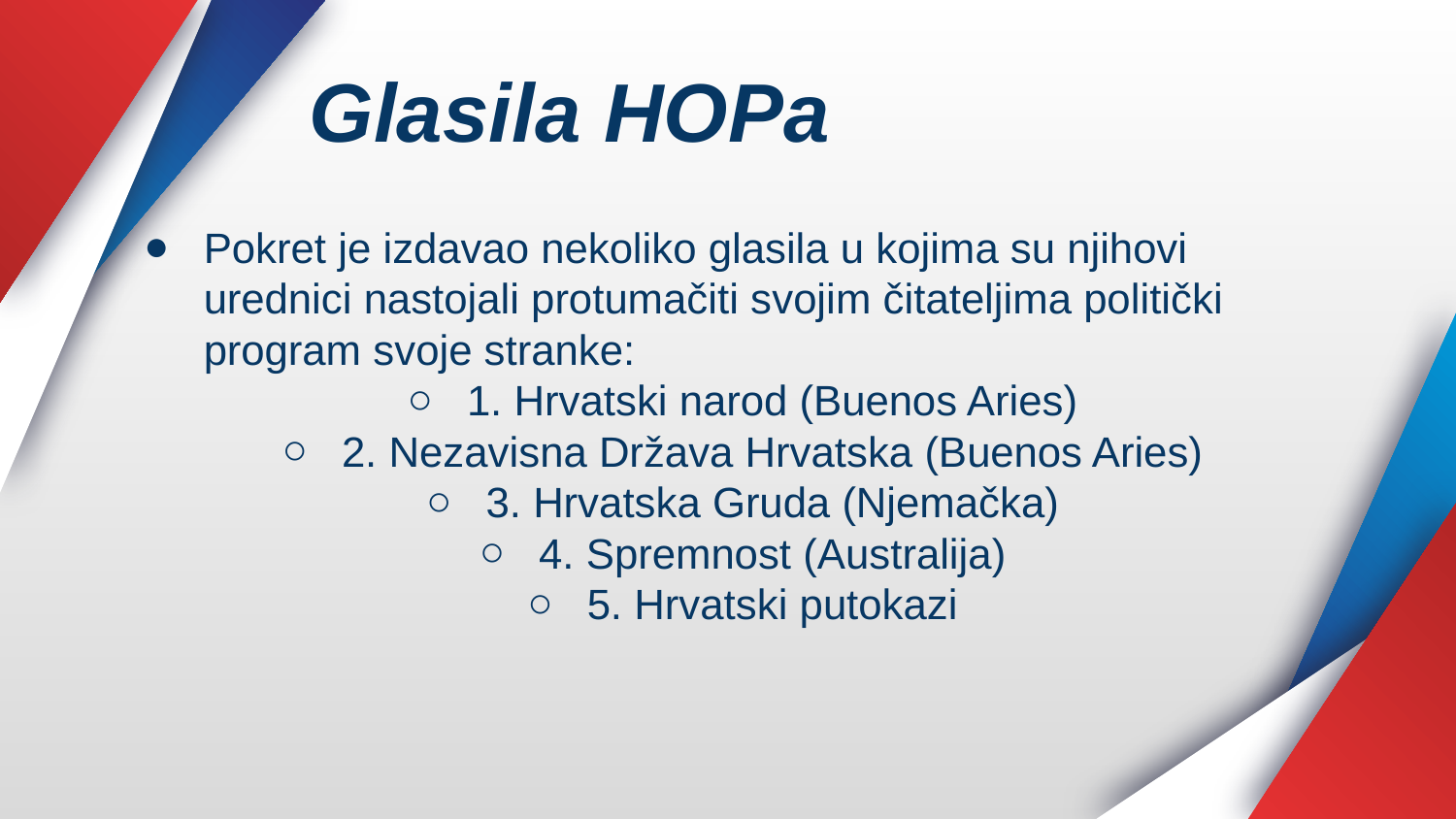

# Glasila HOPa
Pokret je izdavao nekoliko glasila u kojima su njihovi urednici nastojali protumačiti svojim čitateljima politički program svoje stranke:
1. Hrvatski narod (Buenos Aries)
2. Nezavisna Država Hrvatska (Buenos Aries)
3. Hrvatska Gruda (Njemačka)
4. Spremnost (Australija)
5. Hrvatski putokazi